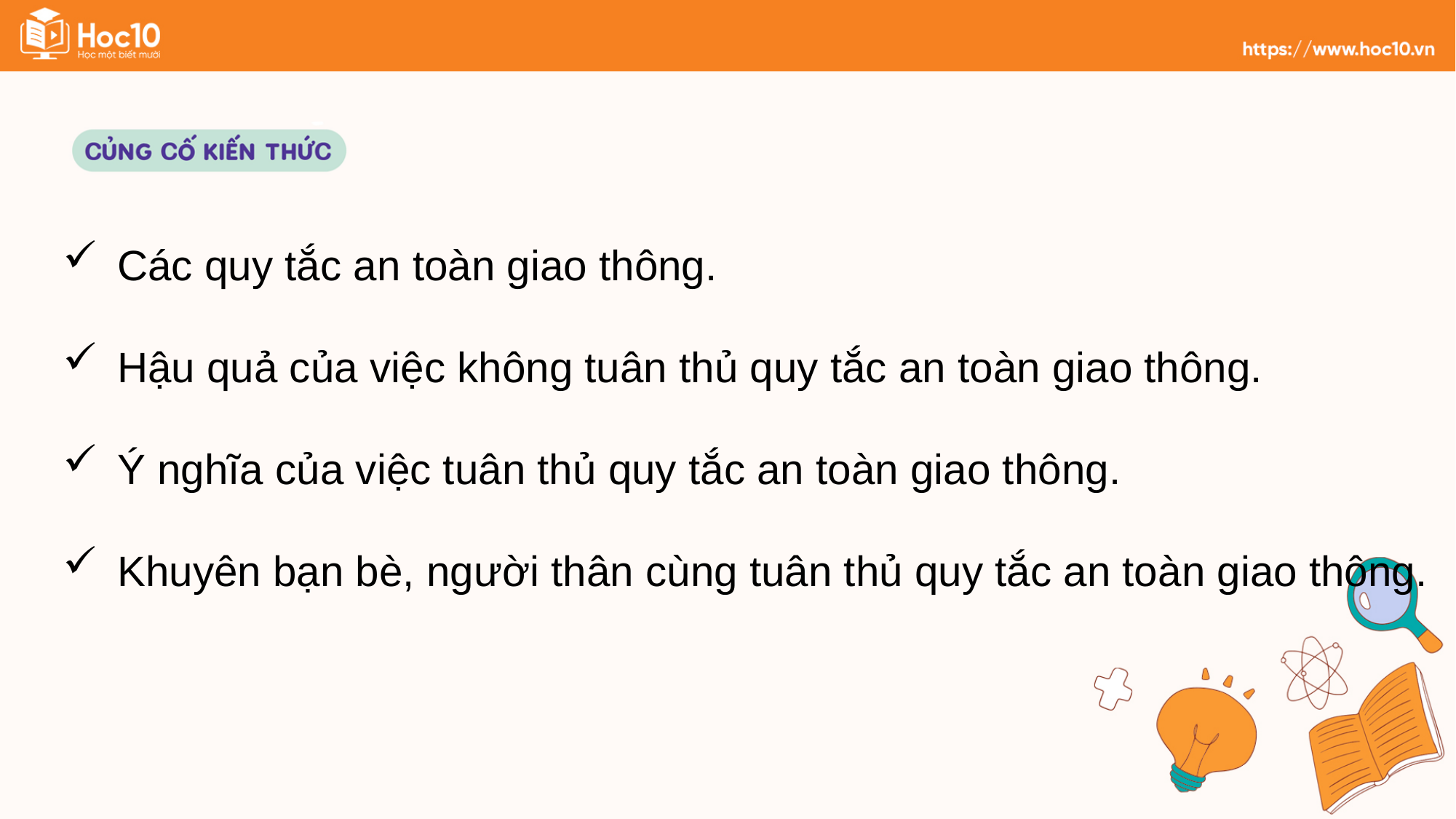

Các quy tắc an toàn giao thông.
Hậu quả của việc không tuân thủ quy tắc an toàn giao thông.
Ý nghĩa của việc tuân thủ quy tắc an toàn giao thông.
Khuyên bạn bè, người thân cùng tuân thủ quy tắc an toàn giao thông.